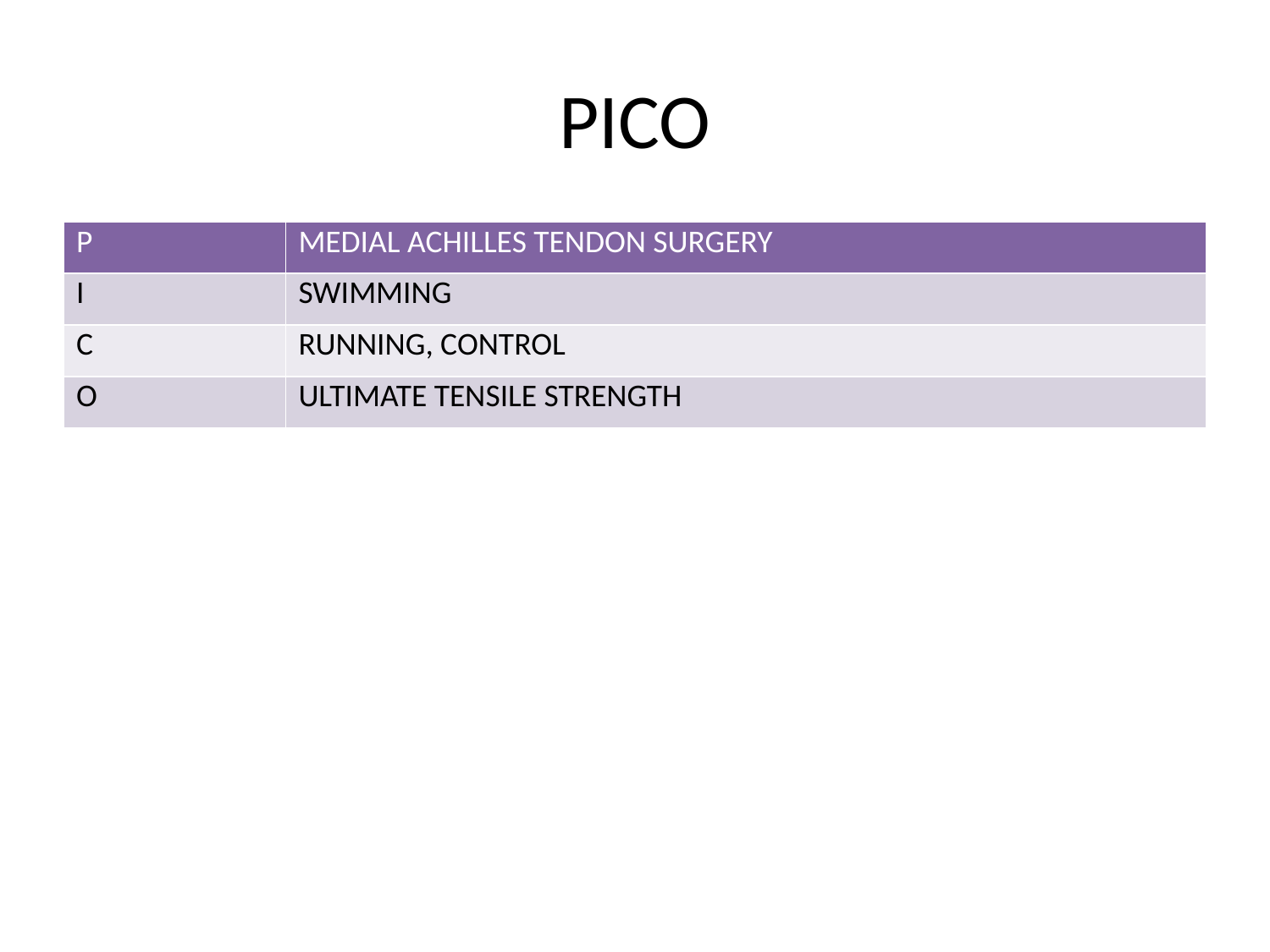

# PICO
| P | MEDIAL ACHILLES TENDON SURGERY |
| --- | --- |
| I | SWIMMING |
| C | RUNNING, CONTROL |
| O | ULTIMATE TENSILE STRENGTH |